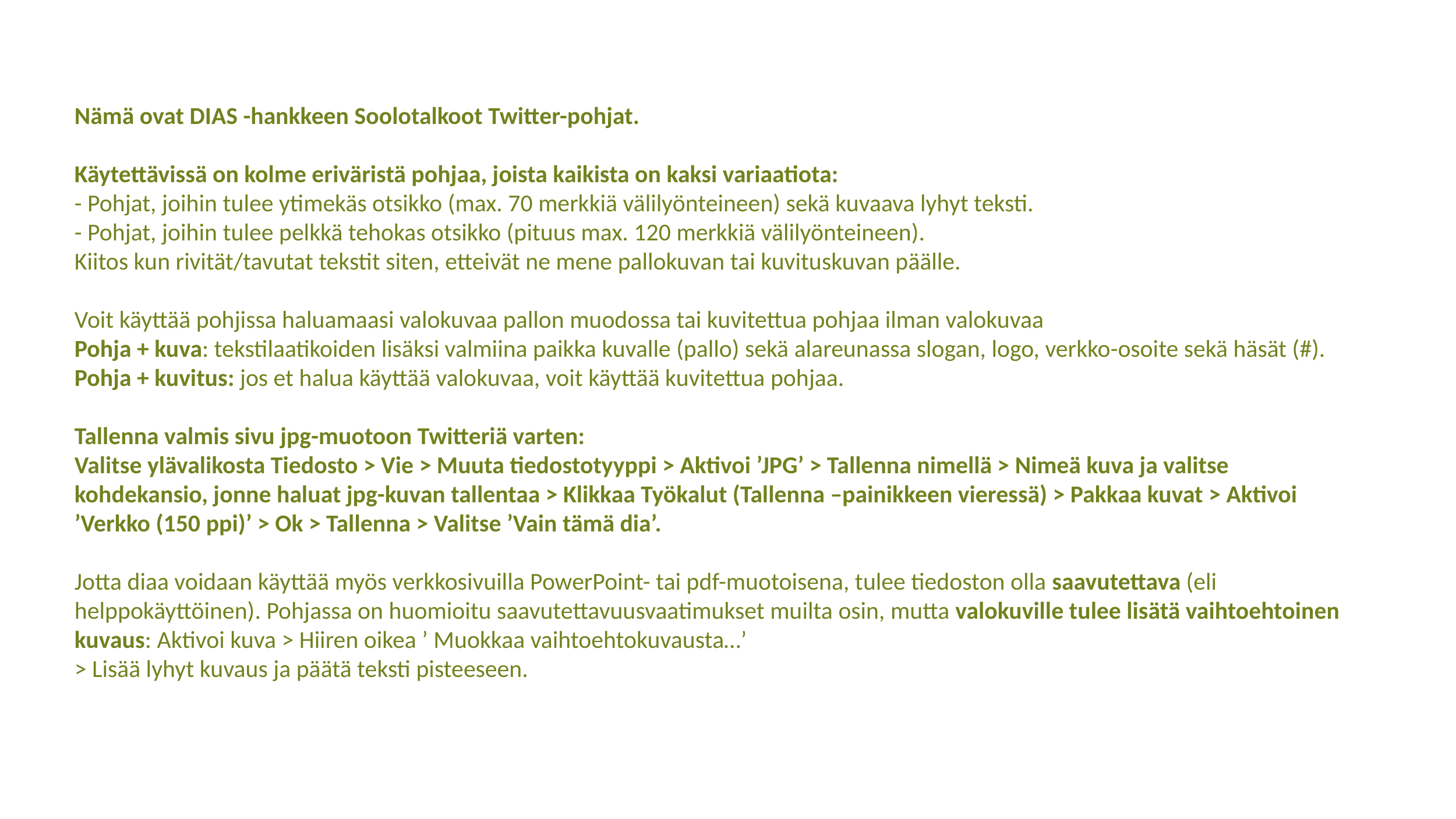

Nämä ovat DIAS -hankkeen Soolotalkoot Twitter-pohjat.
Käytettävissä on kolme eriväristä pohjaa, joista kaikista on kaksi variaatiota:
- Pohjat, joihin tulee ytimekäs otsikko (max. 70 merkkiä välilyönteineen) sekä kuvaava lyhyt teksti.
- Pohjat, joihin tulee pelkkä tehokas otsikko (pituus max. 120 merkkiä välilyönteineen).
Kiitos kun rivität/tavutat tekstit siten, etteivät ne mene pallokuvan tai kuvituskuvan päälle.
Voit käyttää pohjissa haluamaasi valokuvaa pallon muodossa tai kuvitettua pohjaa ilman valokuvaa
Pohja + kuva: tekstilaatikoiden lisäksi valmiina paikka kuvalle (pallo) sekä alareunassa slogan, logo, verkko-osoite sekä häsät (#).
Pohja + kuvitus: jos et halua käyttää valokuvaa, voit käyttää kuvitettua pohjaa.
Tallenna valmis sivu jpg-muotoon Twitteriä varten:
Valitse ylävalikosta Tiedosto > Vie > Muuta tiedostotyyppi > Aktivoi ’JPG’ > Tallenna nimellä > Nimeä kuva ja valitse kohdekansio, jonne haluat jpg-kuvan tallentaa > Klikkaa Työkalut (Tallenna –painikkeen vieressä) > Pakkaa kuvat > Aktivoi ’Verkko (150 ppi)’ > Ok > Tallenna > Valitse ’Vain tämä dia’.
Jotta diaa voidaan käyttää myös verkkosivuilla PowerPoint- tai pdf-muotoisena, tulee tiedoston olla saavutettava (eli helppokäyttöinen). Pohjassa on huomioitu saavutettavuusvaatimukset muilta osin, mutta valokuville tulee lisätä vaihtoehtoinen kuvaus: Aktivoi kuva > Hiiren oikea ’ Muokkaa vaihtoehtokuvausta…’
> Lisää lyhyt kuvaus ja päätä teksti pisteeseen.